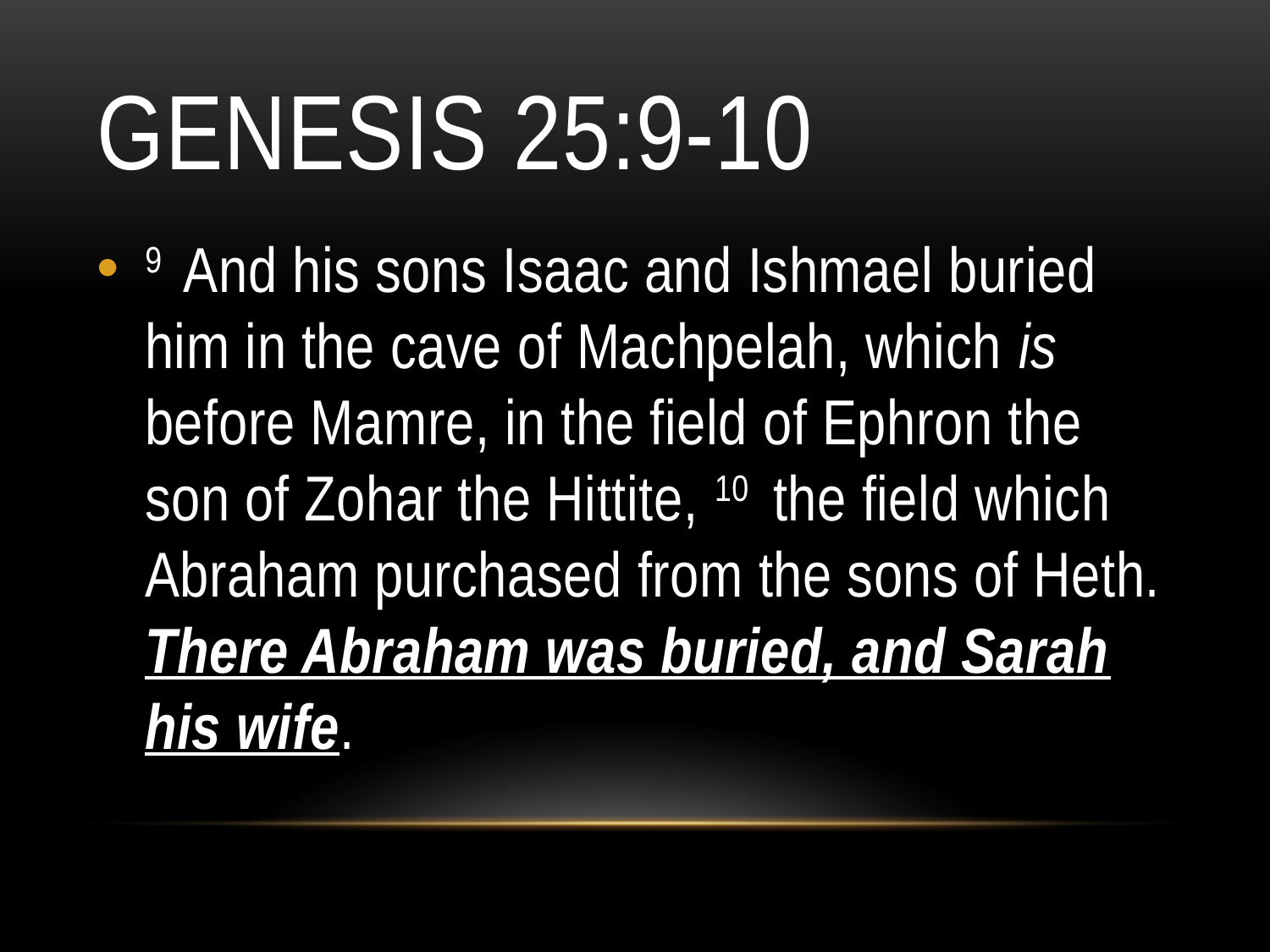

# Genesis 25:9-10
9  And his sons Isaac and Ishmael buried him in the cave of Machpelah, which is before Mamre, in the field of Ephron the son of Zohar the Hittite, 10  the field which Abraham purchased from the sons of Heth. There Abraham was buried, and Sarah his wife.